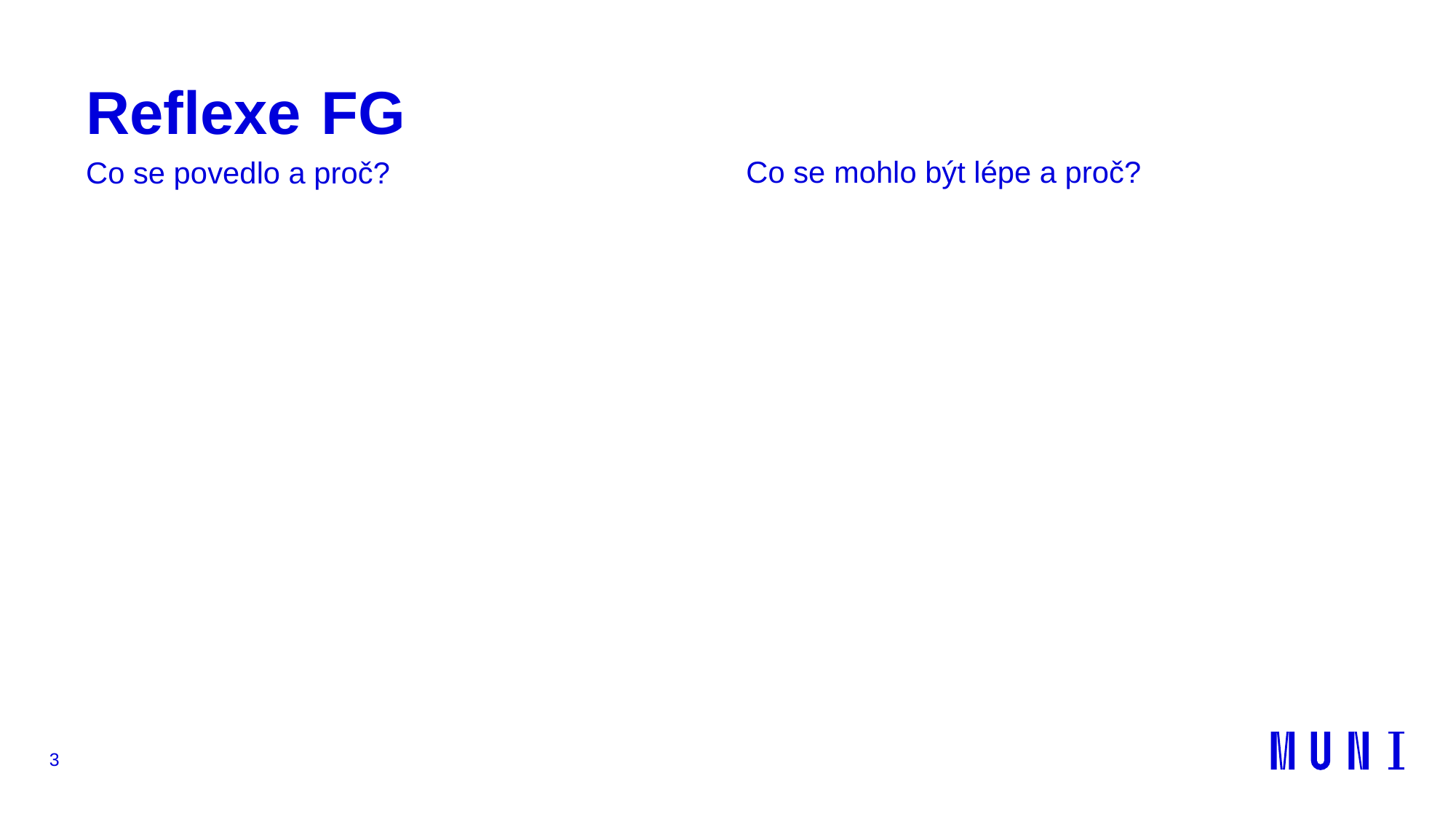

# Reflexe	 FG
Co se mohlo být lépe a proč?
Co se povedlo a proč?

3